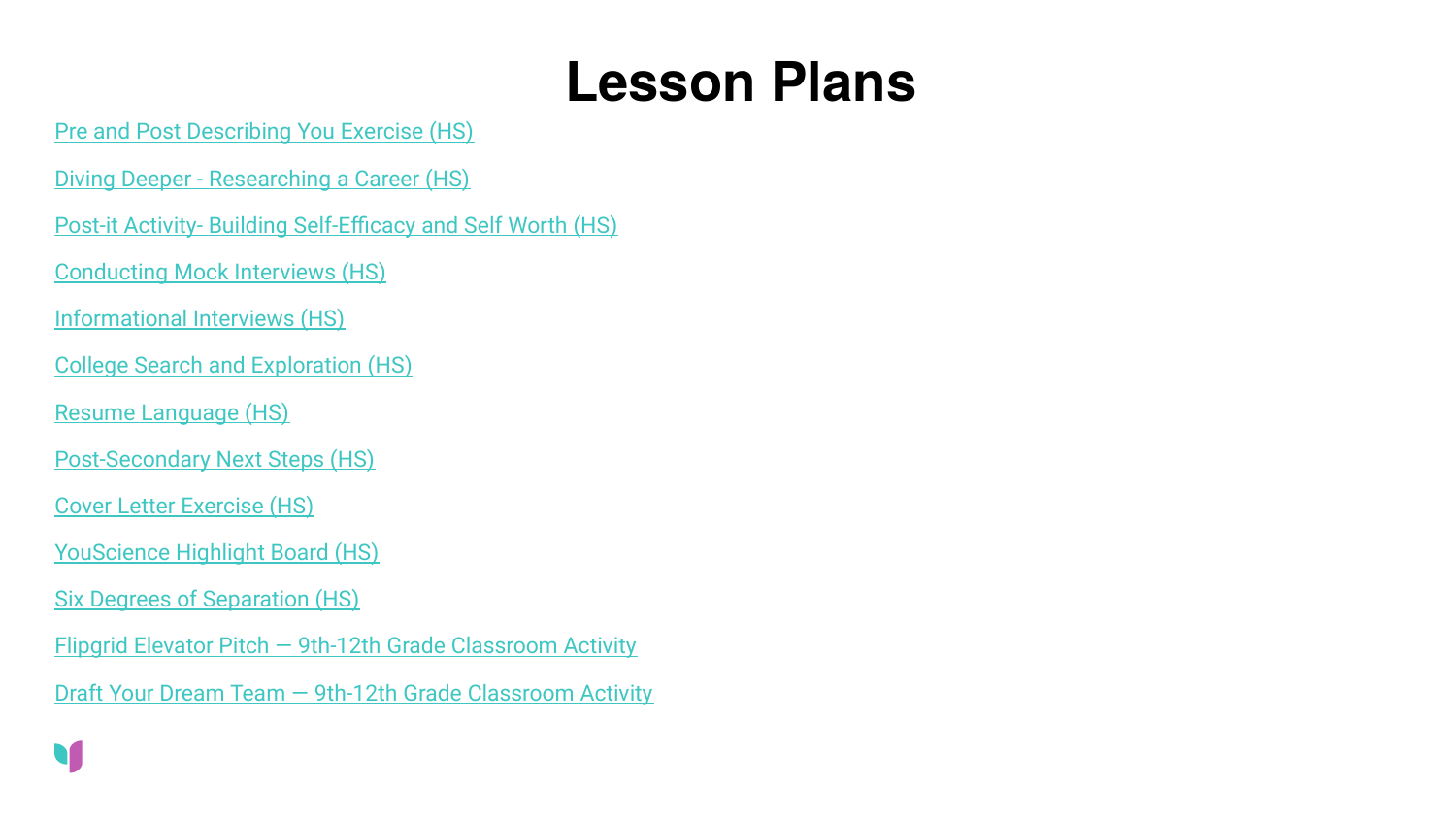

# Lesson Plans
Pre and Post Describing You Exercise (HS)
Diving Deeper - Researching a Career (HS)
Post-it Activity- Building Self-Efficacy and Self Worth (HS)
Conducting Mock Interviews (HS)
Informational Interviews (HS)
College Search and Exploration (HS)
Resume Language (HS)
Post-Secondary Next Steps (HS)
Cover Letter Exercise (HS)
YouScience Highlight Board (HS)
Six Degrees of Separation (HS)
Flipgrid Elevator Pitch — 9th-12th Grade Classroom Activity
Draft Your Dream Team — 9th-12th Grade Classroom Activity